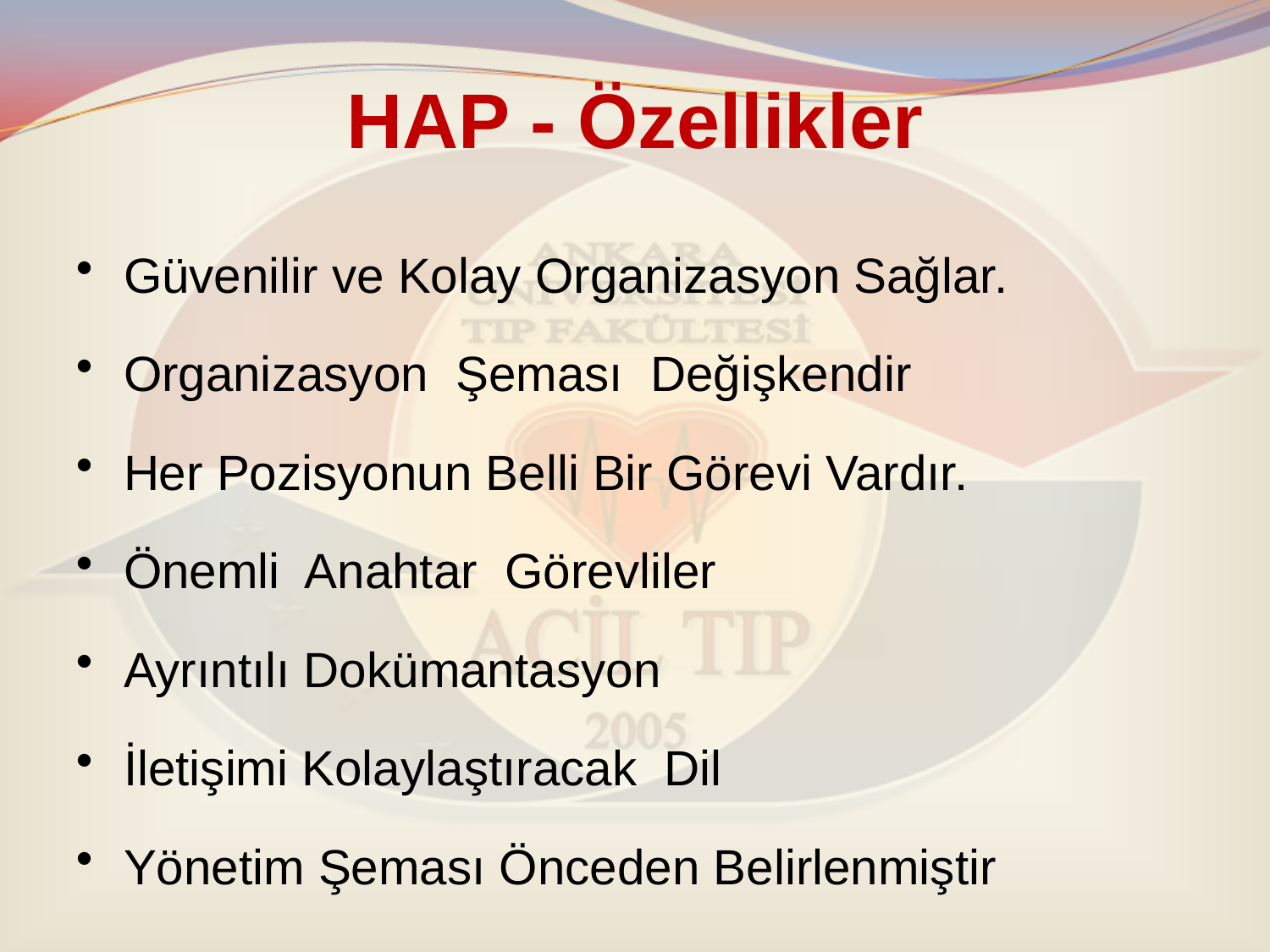

# HAP - Özellikler
Güvenilir ve Kolay Organizasyon Sağlar.
Organizasyon  Şeması  Değişkendir
Her Pozisyonun Belli Bir Görevi Vardır.
Önemli  Anahtar  Görevliler
Ayrıntılı Dokümantasyon
İletişimi Kolaylaştıracak  Dil
Yönetim Şeması Önceden Belirlenmiştir